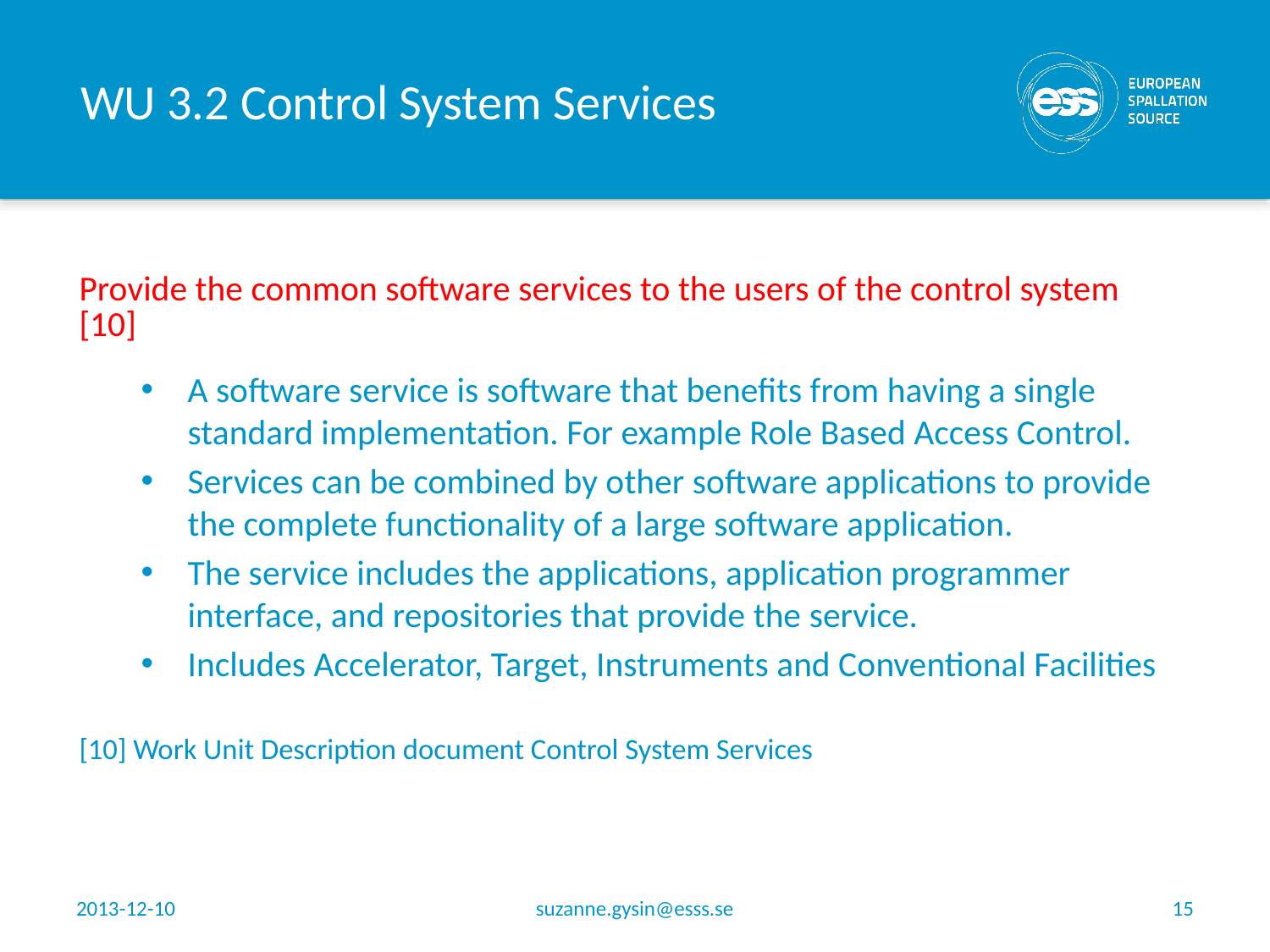

# WU 3.2 Control System Services
Provide the common software services to the users of the control system [10]
A software service is software that benefits from having a single standard implementation. For example Role Based Access Control.
Services can be combined by other software applications to provide the complete functionality of a large software application.
The service includes the applications, application programmer interface, and repositories that provide the service.
Includes Accelerator, Target, Instruments and Conventional Facilities

[10] Work Unit Description document Control System Services
2013-12-10
suzanne.gysin@esss.se
15